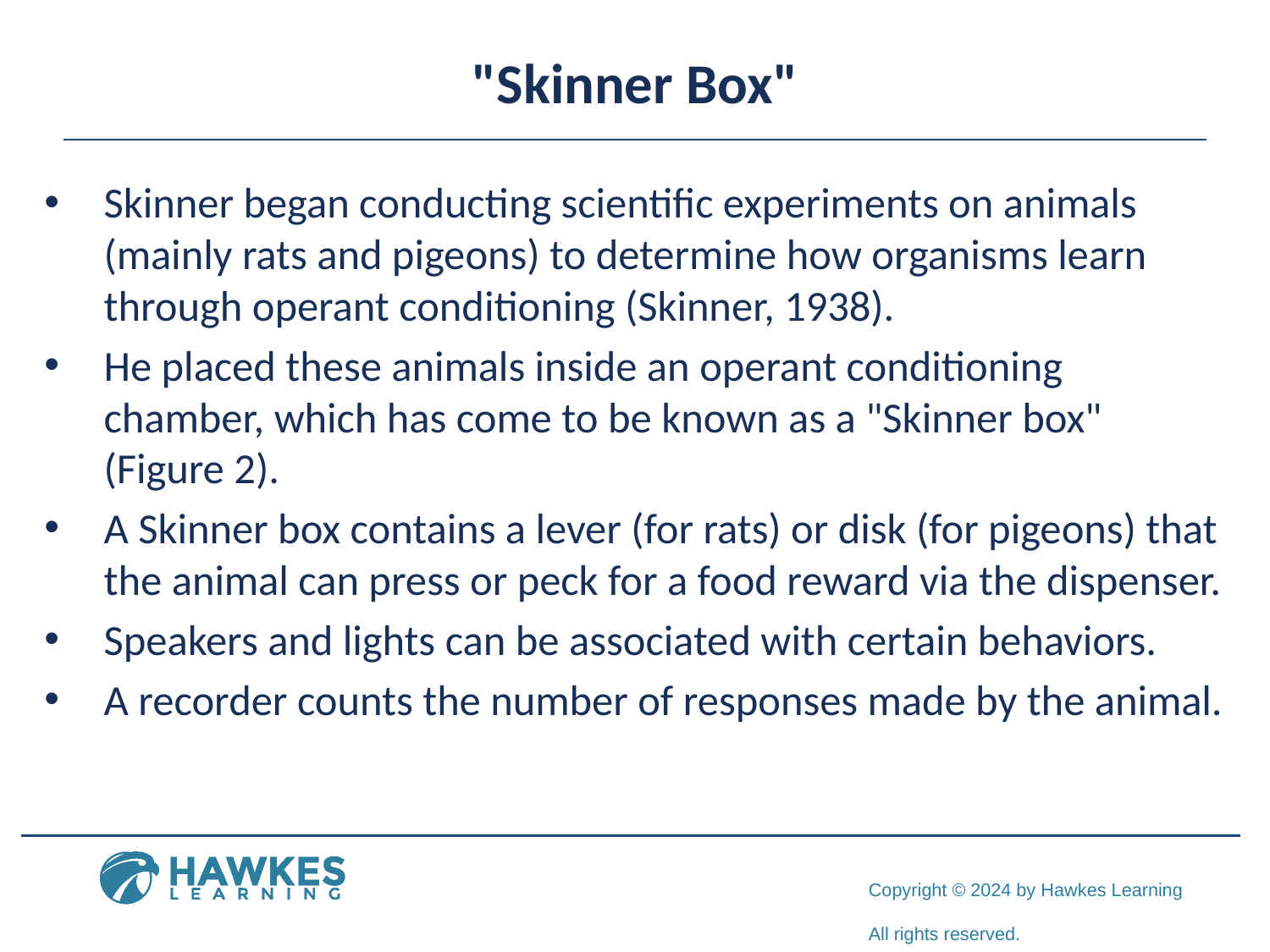

# "Skinner Box"
Skinner began conducting scientific experiments on animals (mainly rats and pigeons) to determine how organisms learn through operant conditioning (Skinner, 1938).
He placed these animals inside an operant conditioning chamber, which has come to be known as a "Skinner box" (Figure 2).
A Skinner box contains a lever (for rats) or disk (for pigeons) that the animal can press or peck for a food reward via the dispenser.
Speakers and lights can be associated with certain behaviors.
A recorder counts the number of responses made by the animal.